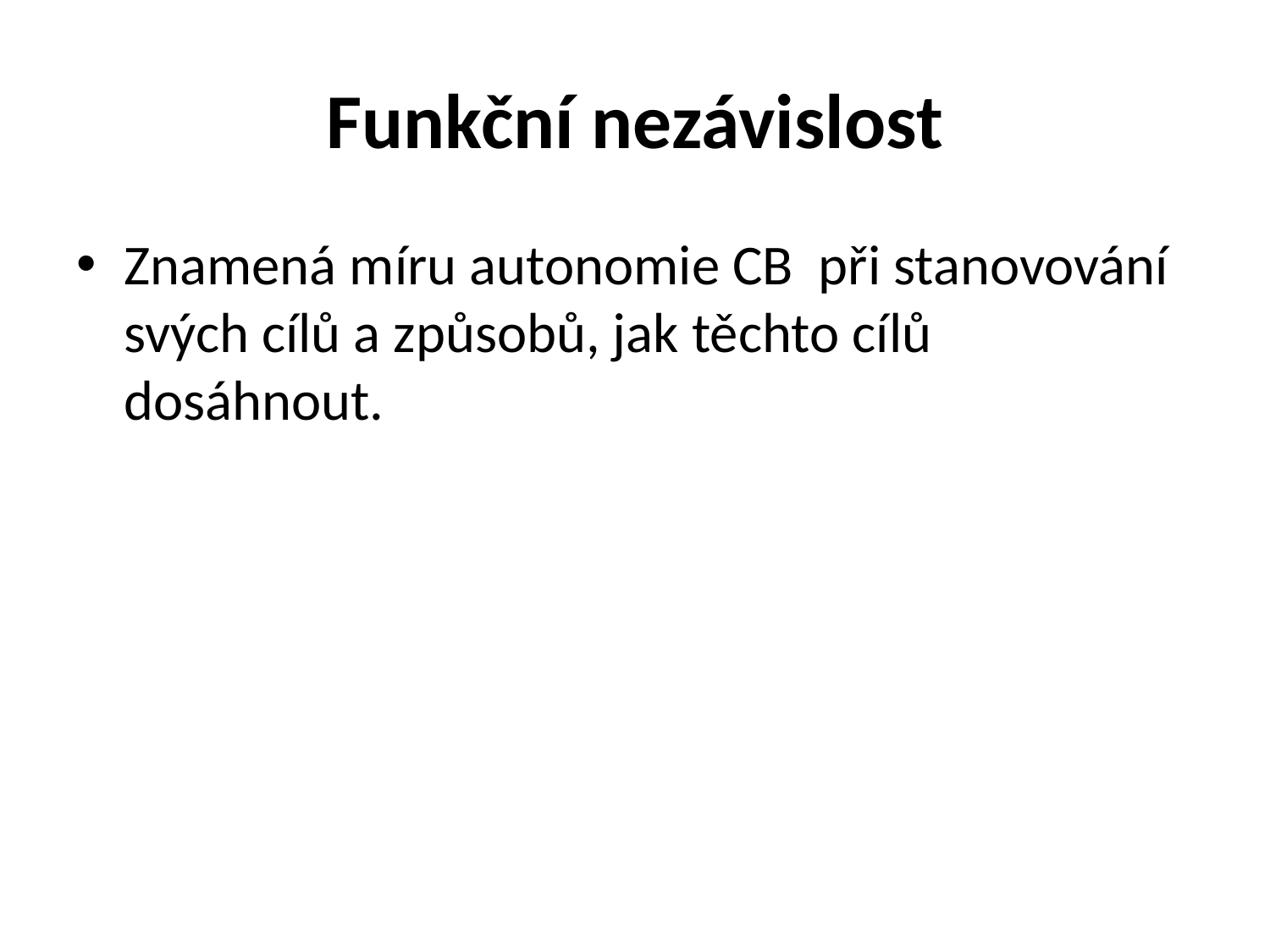

# Funkční nezávislost
Znamená míru autonomie CB  při stanovování svých cílů a způsobů, jak těchto cílů dosáhnout.